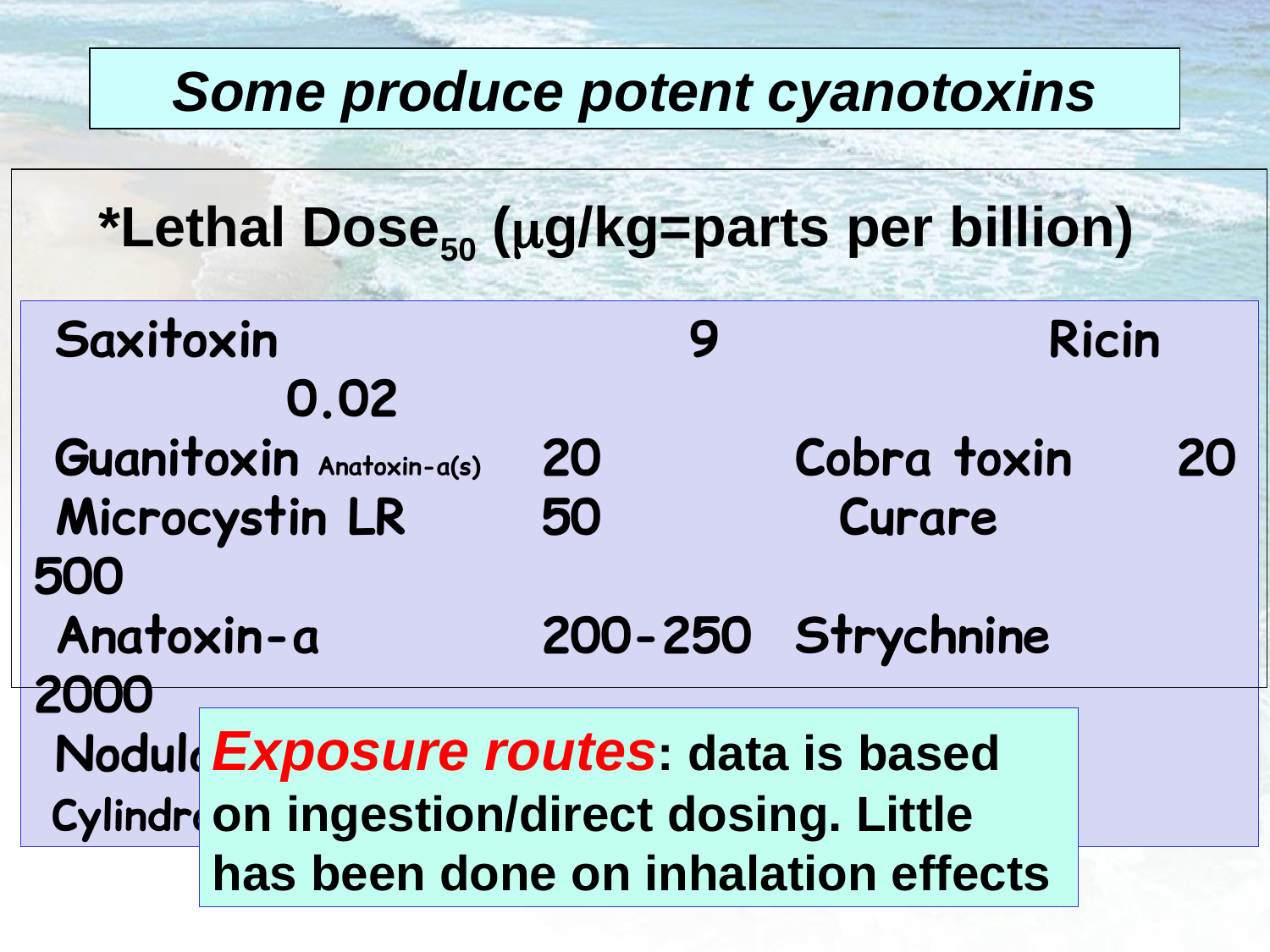

Some produce potent cyanotoxins

*Lethal Dose50 (μg/kg=parts per billion)
 Saxitoxin			  	 9          	Ricin	          	0.02
 Guanitoxin Anatoxin-a(s)	20         	Cobra toxin    	20
 Microcystin LR  	50	        Curare	         500
 Anatoxin-a	    	200-250 	Strychnine   	2000
 Nodularin				50
 Cylindrospermopsins 200
Exposure routes: data is based on ingestion/direct dosing. Little has been done on inhalation effects